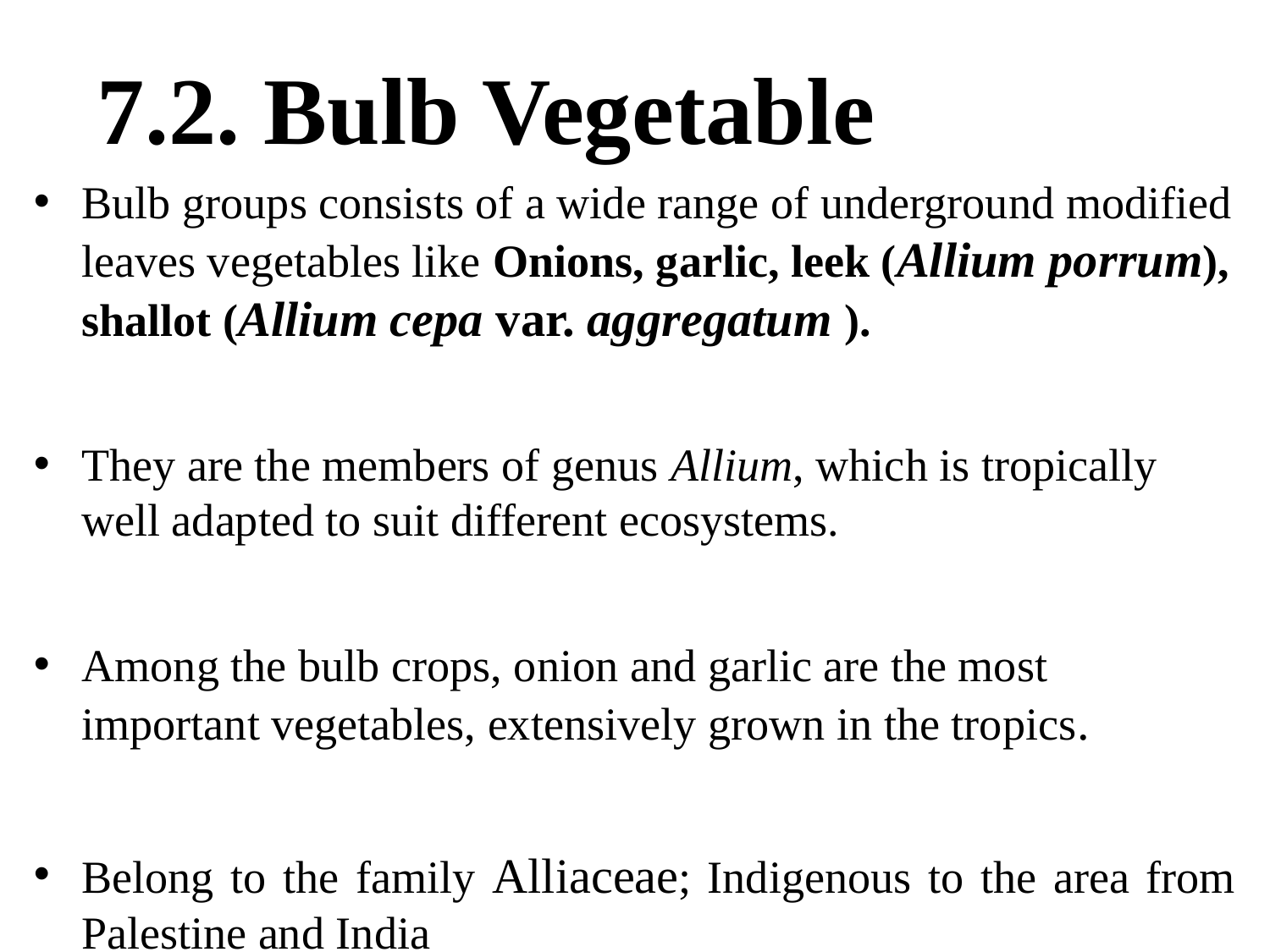

7.2. Bulb Vegetable
Bulb groups consists of a wide range of underground modified leaves vegetables like Onions, garlic, leek (Allium porrum), shallot (Allium cepa var. aggregatum ).

They are the members of genus Allium, which is tropically well adapted to suit different ecosystems.

Among the bulb crops, onion and garlic are the most important vegetables, extensively grown in the tropics.

Belong to the family Alliaceae; Indigenous to the area from Palestine and India